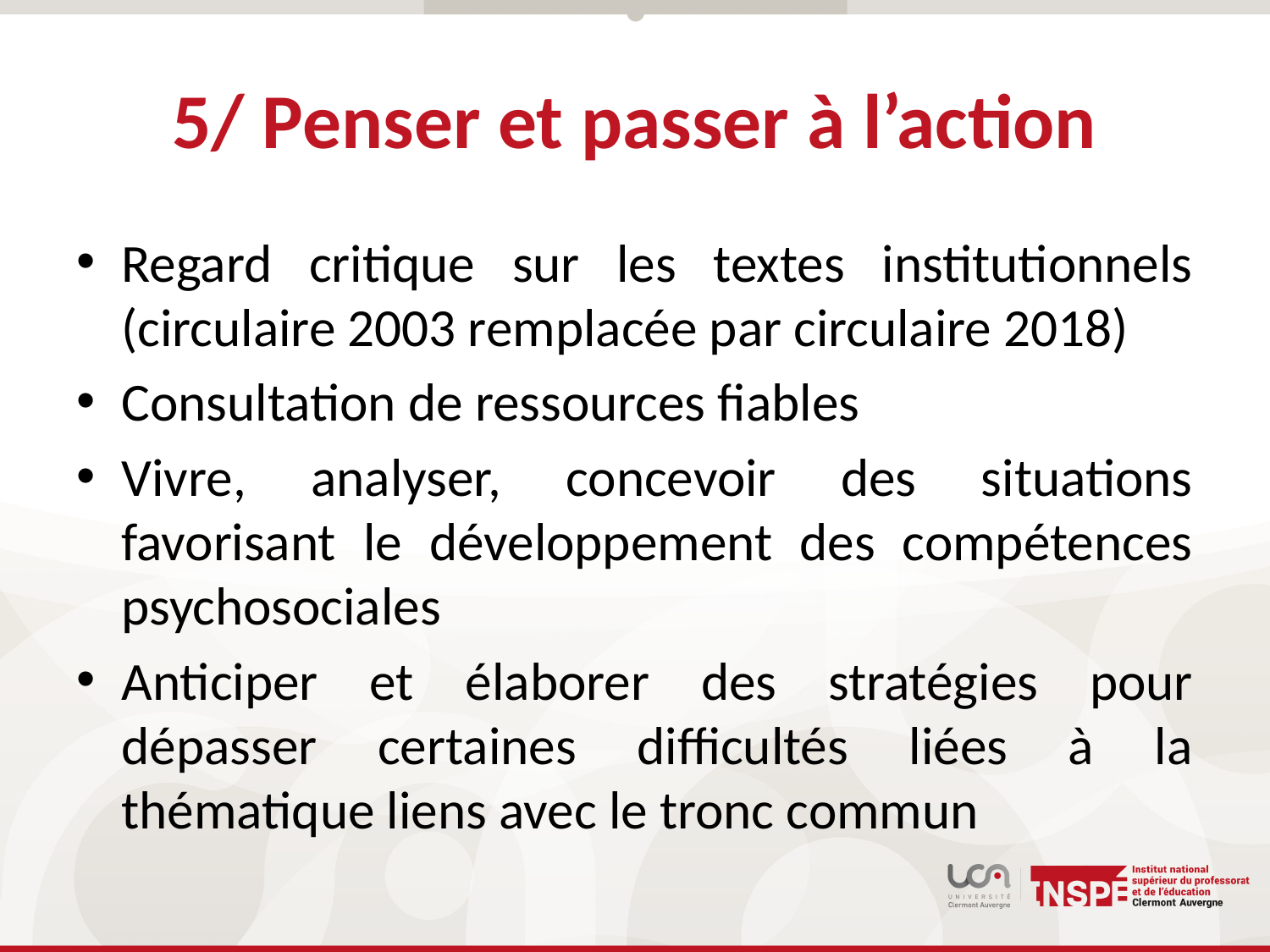

# 5/ Penser et passer à l’action
Regard critique sur les textes institutionnels (circulaire 2003 remplacée par circulaire 2018)
Consultation de ressources fiables
Vivre, analyser, concevoir des situations favorisant le développement des compétences psychosociales
Anticiper et élaborer des stratégies pour dépasser certaines difficultés liées à la thématique liens avec le tronc commun